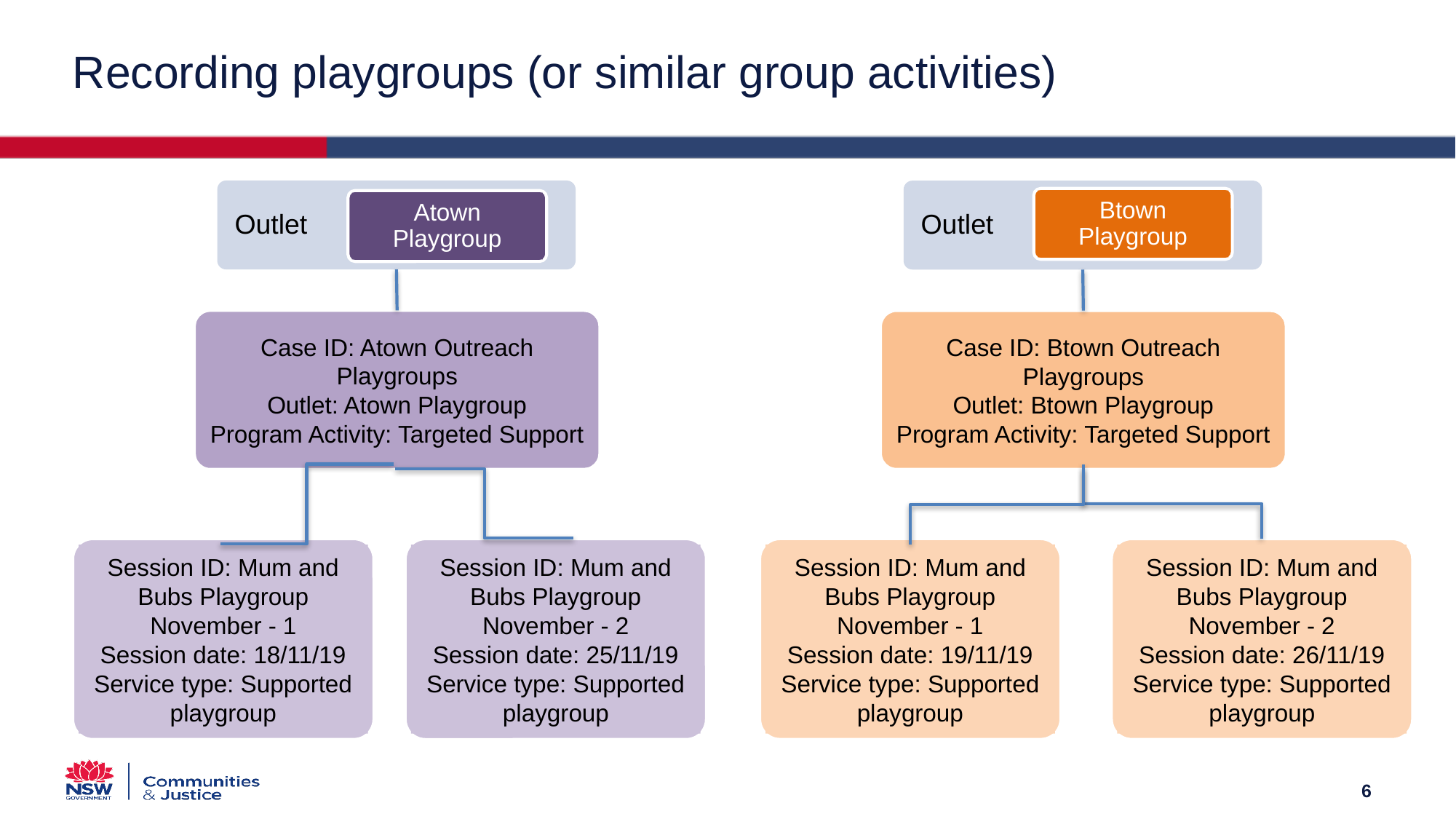

# Recording playgroups (or similar group activities)

Outlet

Outlet

Btown Playgroup

Atown Playgroup

Case ID: Atown Outreach Playgroups
Outlet: Atown Playgroup
Program Activity: Targeted Support

Case ID: Btown Outreach Playgroups
Outlet: Btown Playgroup
Program Activity: Targeted Support

Session ID: Mum and Bubs Playgroup November - 1
Session date: 18/11/19
Service type: Supported playgroup

Session ID: Mum and Bubs Playgroup November - 1
Session date: 19/11/19
Service type: Supported playgroup

Session ID: Mum and Bubs Playgroup November - 2
Session date: 25/11/19
Service type: Supported playgroup

Session ID: Mum and Bubs Playgroup November - 2
Session date: 26/11/19
Service type: Supported playgroup
6